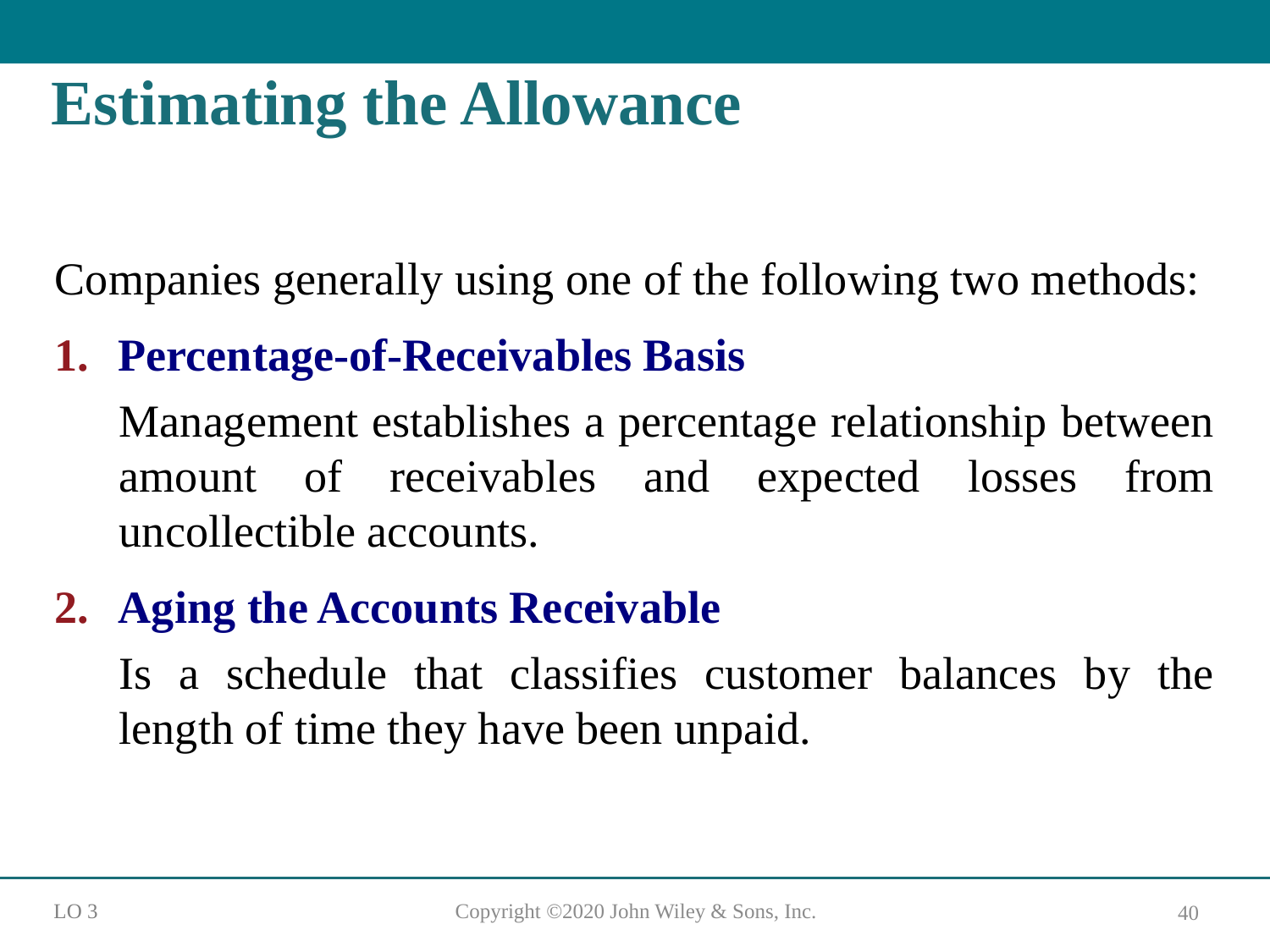

# Estimating the Allowance
Companies generally using one of the following two methods:
Percentage-of-Receivables Basis
Management establishes a percentage relationship between amount of receivables and expected losses from uncollectible accounts.
Aging the Accounts Receivable
Is a schedule that classifies customer balances by the length of time they have been unpaid.
L O 3